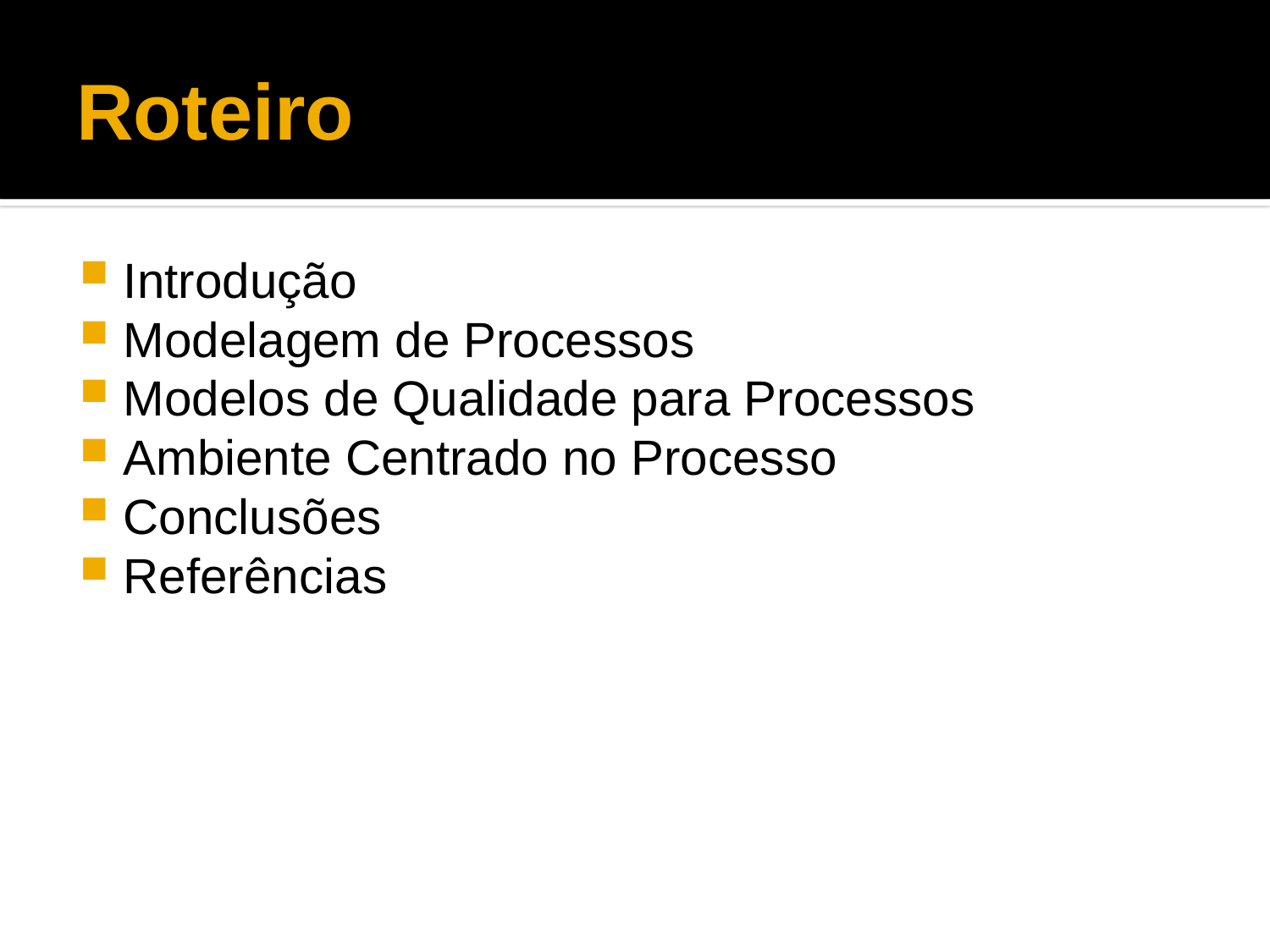

# Roteiro
Introdução
Modelagem de Processos
Modelos de Qualidade para Processos
Ambiente Centrado no Processo
Conclusões
Referências